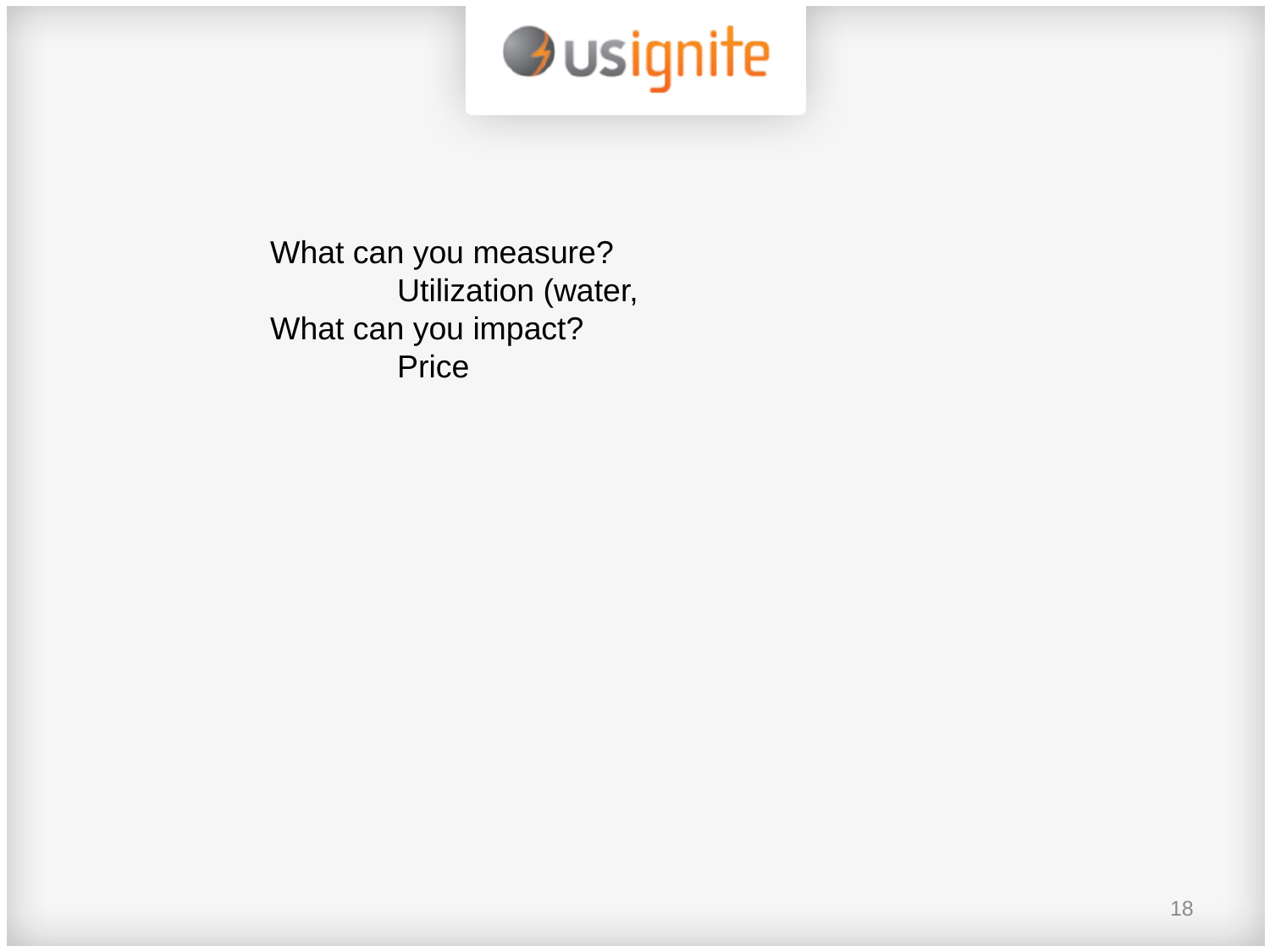

What can you measure?
	Utilization (water,
What can you impact?
	Price

18